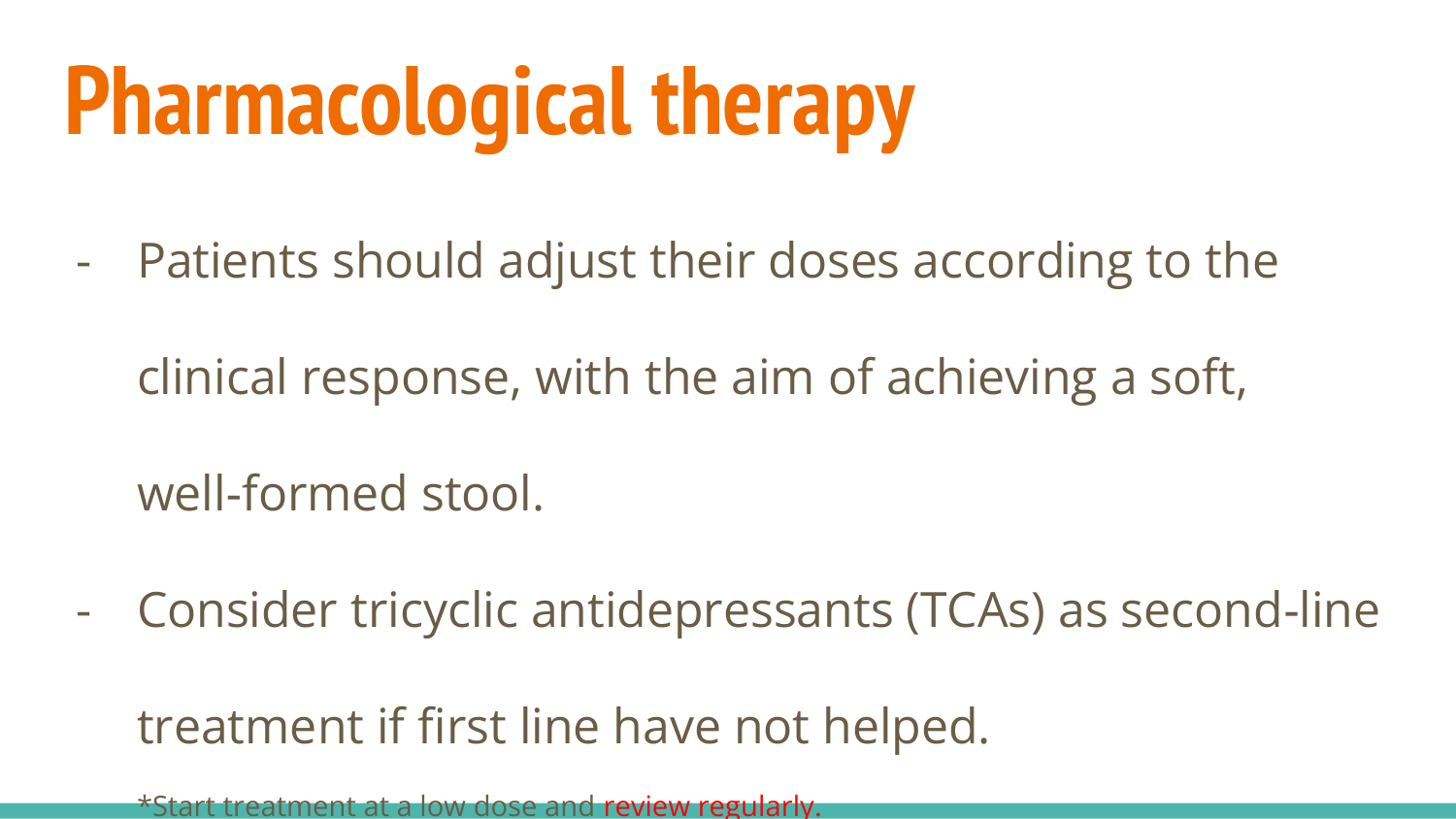

# Pharmacological therapy
Patients should adjust their doses according to the clinical response, with the aim of achieving a soft, well‑formed stool.
Consider tricyclic antidepressants (TCAs) as second‑line treatment if first line have not helped.
*Start treatment at a low dose and review regularly.